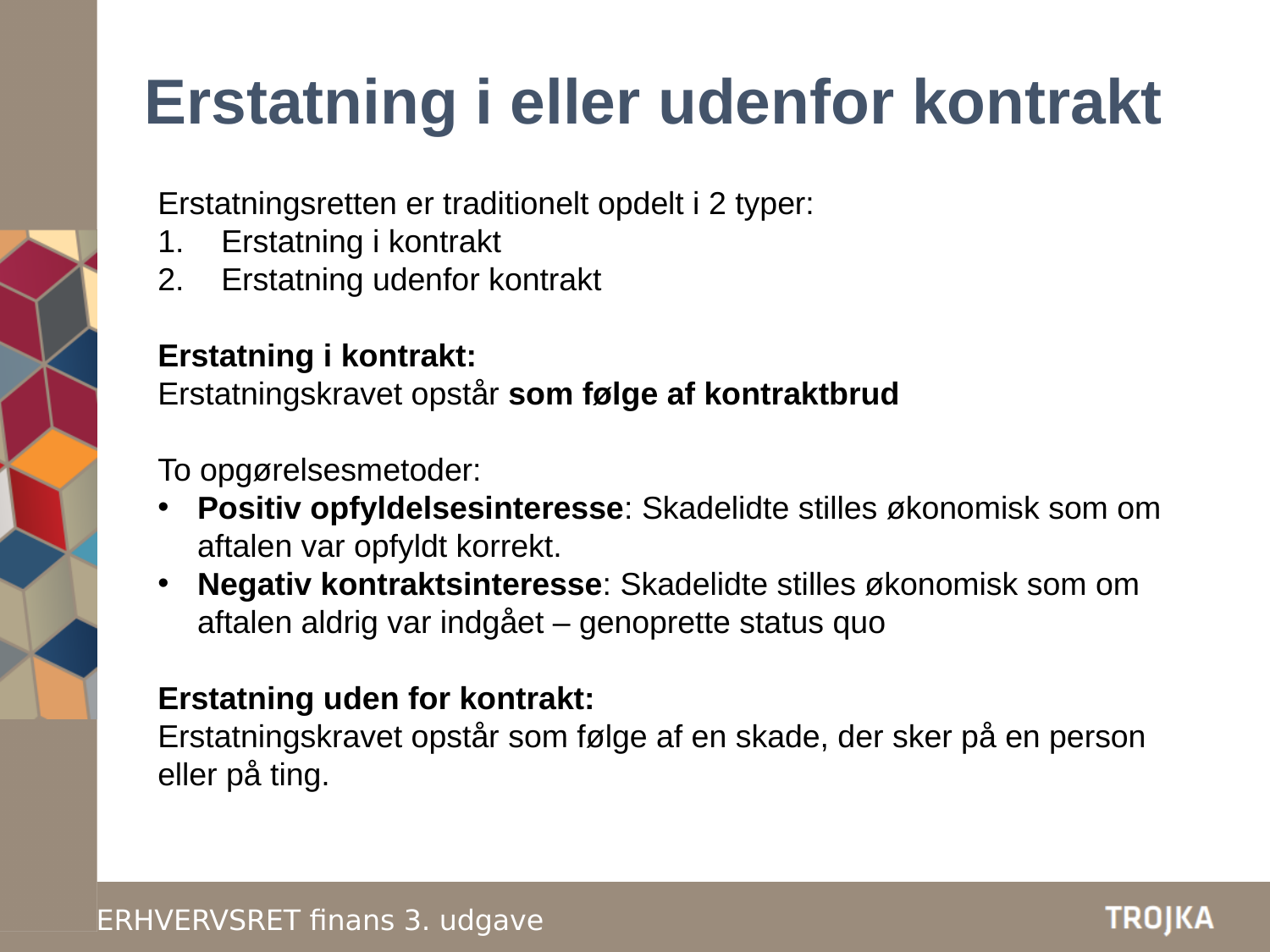

# Erstatning i eller udenfor kontrakt
Erstatningsretten er traditionelt opdelt i 2 typer:
Erstatning i kontrakt
Erstatning udenfor kontrakt

Erstatning i kontrakt:
Erstatningskravet opstår som følge af kontraktbrud

To opgørelsesmetoder:
Positiv opfyldelsesinteresse: Skadelidte stilles økonomisk som om aftalen var opfyldt korrekt.
Negativ kontraktsinteresse: Skadelidte stilles økonomisk som om aftalen aldrig var indgået – genoprette status quo

Erstatning uden for kontrakt:
Erstatningskravet opstår som følge af en skade, der sker på en person eller på ting.